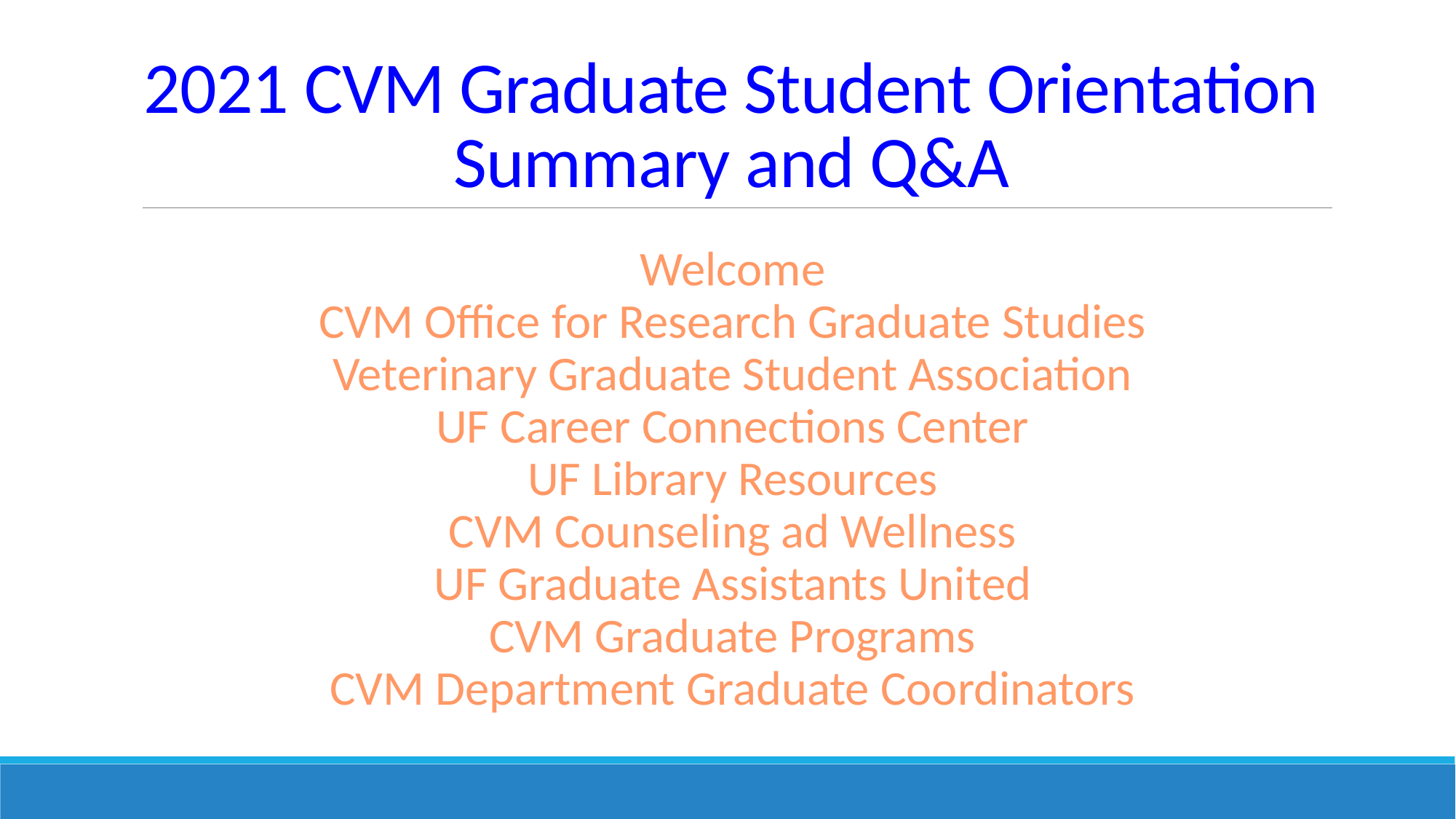

# 2021 CVM Graduate Student Orientation Summary and Q&A
Welcome
CVM Office for Research Graduate Studies
Veterinary Graduate Student Association
UF Career Connections Center
UF Library Resources
CVM Counseling ad Wellness
UF Graduate Assistants United
CVM Graduate Programs
CVM Department Graduate Coordinators